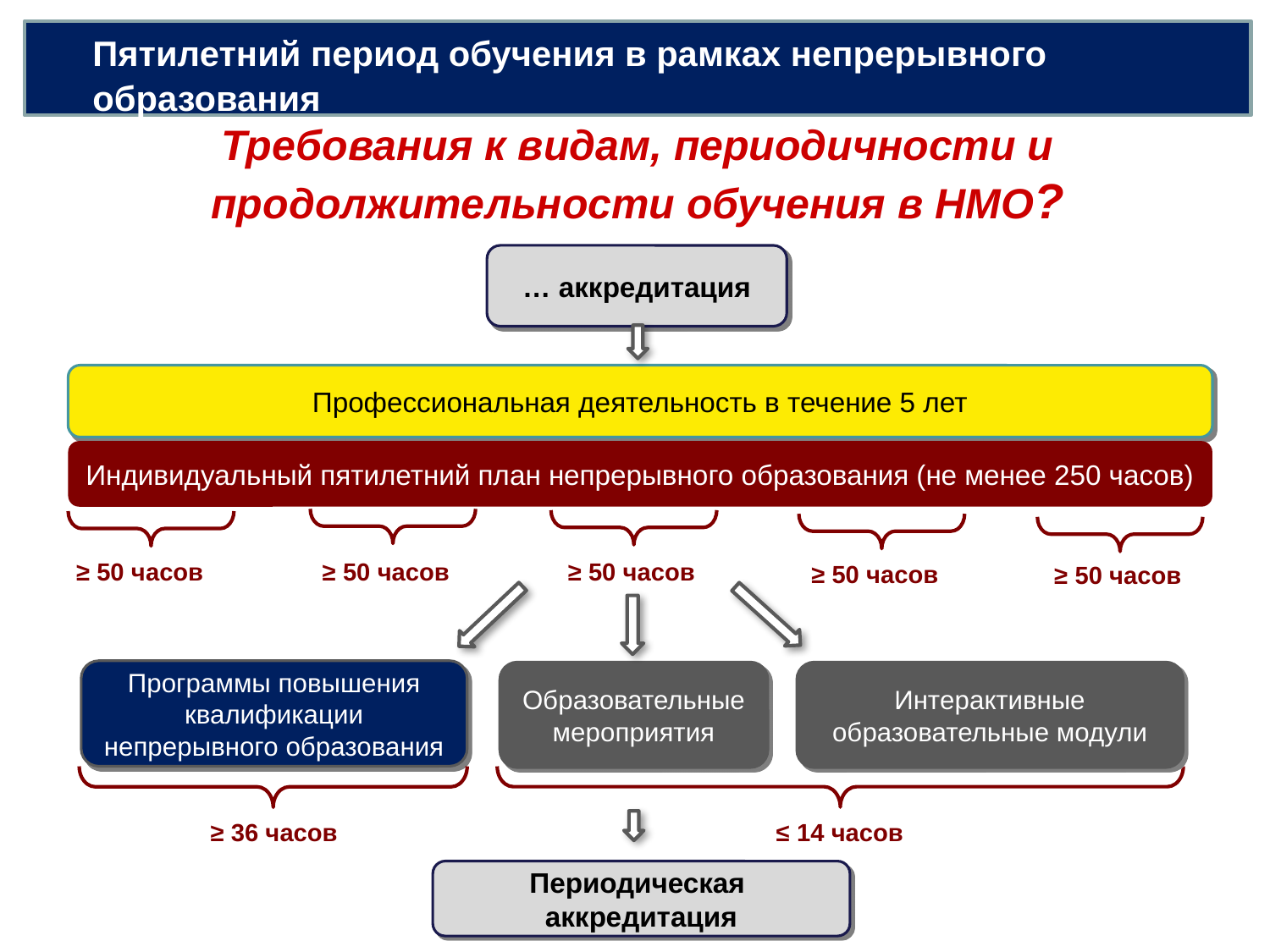

# Пятилетний период обучения в рамках непрерывного образования
Требования к видам, периодичности и продолжительности обучения в НМО?
… аккредитация

Профессиональная деятельность в течение 5 лет
Индивидуальный пятилетний план непрерывного образования (не менее 250 часов)

≥ 50 часов
≥ 50 часов
≥ 50 часов
≥ 50 часов
≥ 50 часов

Программы повышения квалификации непрерывного образования
Образовательные мероприятия
Интерактивные образовательные модули
≥ 36 часов
≤ 14 часов

Периодическая  аккредитация